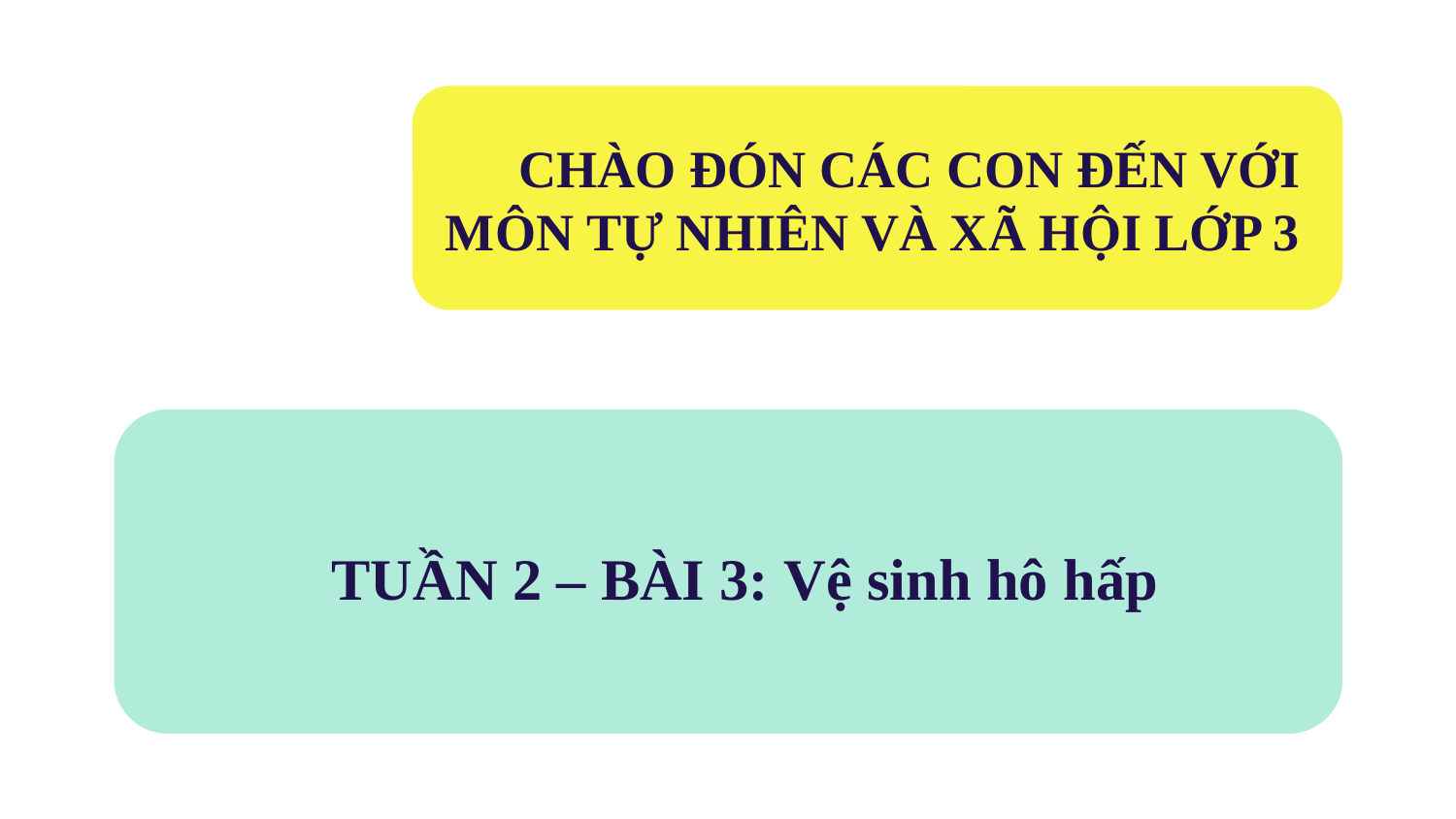

# CHÀO ĐÓN CÁC CON ĐẾN VỚI MÔN TỰ NHIÊN VÀ XÃ HỘI LỚP 3
TUẦN 2 – BÀI 3: Vệ sinh hô hấp